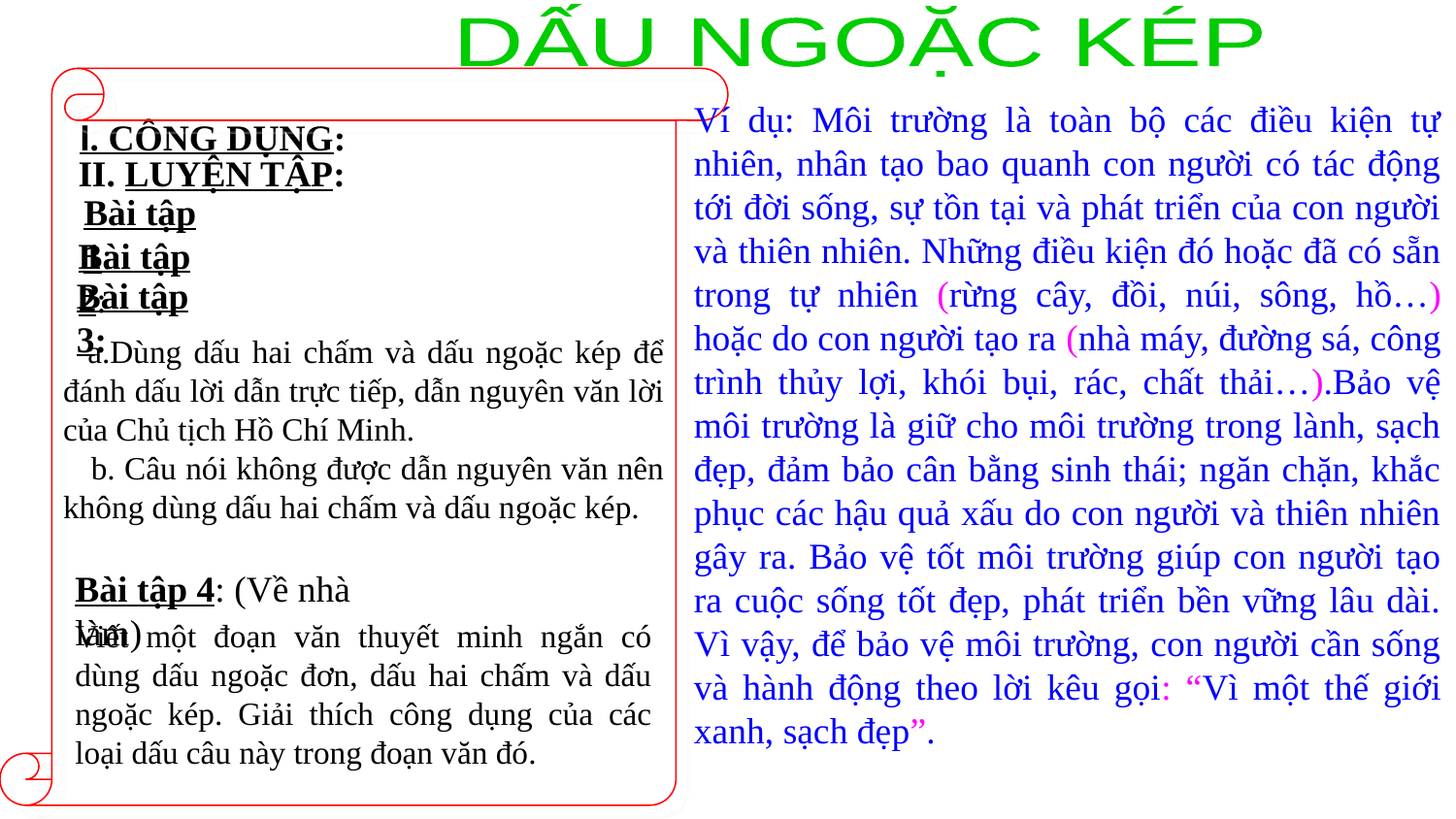

DẤU NGOẶC KÉP

Ví dụ: Môi trường là toàn bộ các điều kiện tự nhiên, nhân tạo bao quanh con người có tác động tới đời sống, sự tồn tại và phát triển của con người và thiên nhiên. Những điều kiện đó hoặc đã có sẵn trong tự nhiên (rừng cây, đồi, núi, sông, hồ…) hoặc do con người tạo ra (nhà máy, đường sá, công trình thủy lợi, khói bụi, rác, chất thải…).Bảo vệ môi trường là giữ cho môi trường trong lành, sạch đẹp, đảm bảo cân bằng sinh thái; ngăn chặn, khắc phục các hậu quả xấu do con người và thiên nhiên gây ra. Bảo vệ tốt môi trường giúp con người tạo ra cuộc sống tốt đẹp, phát triển bền vững lâu dài. Vì vậy, để bảo vệ môi trường, con người cần sống và hành động theo lời kêu gọi: “Vì một thế giới xanh, sạch đẹp”.
I. CÔNG DỤNG:

II. LUYỆN TẬP:
Bài tập 1:
Bài tập 2:
Bài tập 3:
  a.Dùng dấu hai chấm và dấu ngoặc kép để đánh dấu lời dẫn trực tiếp, dẫn nguyên văn lời của Chủ tịch Hồ Chí Minh.
   b. Câu nói không được dẫn nguyên văn nên không dùng dấu hai chấm và dấu ngoặc kép.
Bài tập 4: (Về nhà làm)
Viết một đoạn văn thuyết minh ngắn có dùng dấu ngoặc đơn, dấu hai chấm và dấu ngoặc kép. Giải thích công dụng của các loại dấu câu này trong đoạn văn đó.